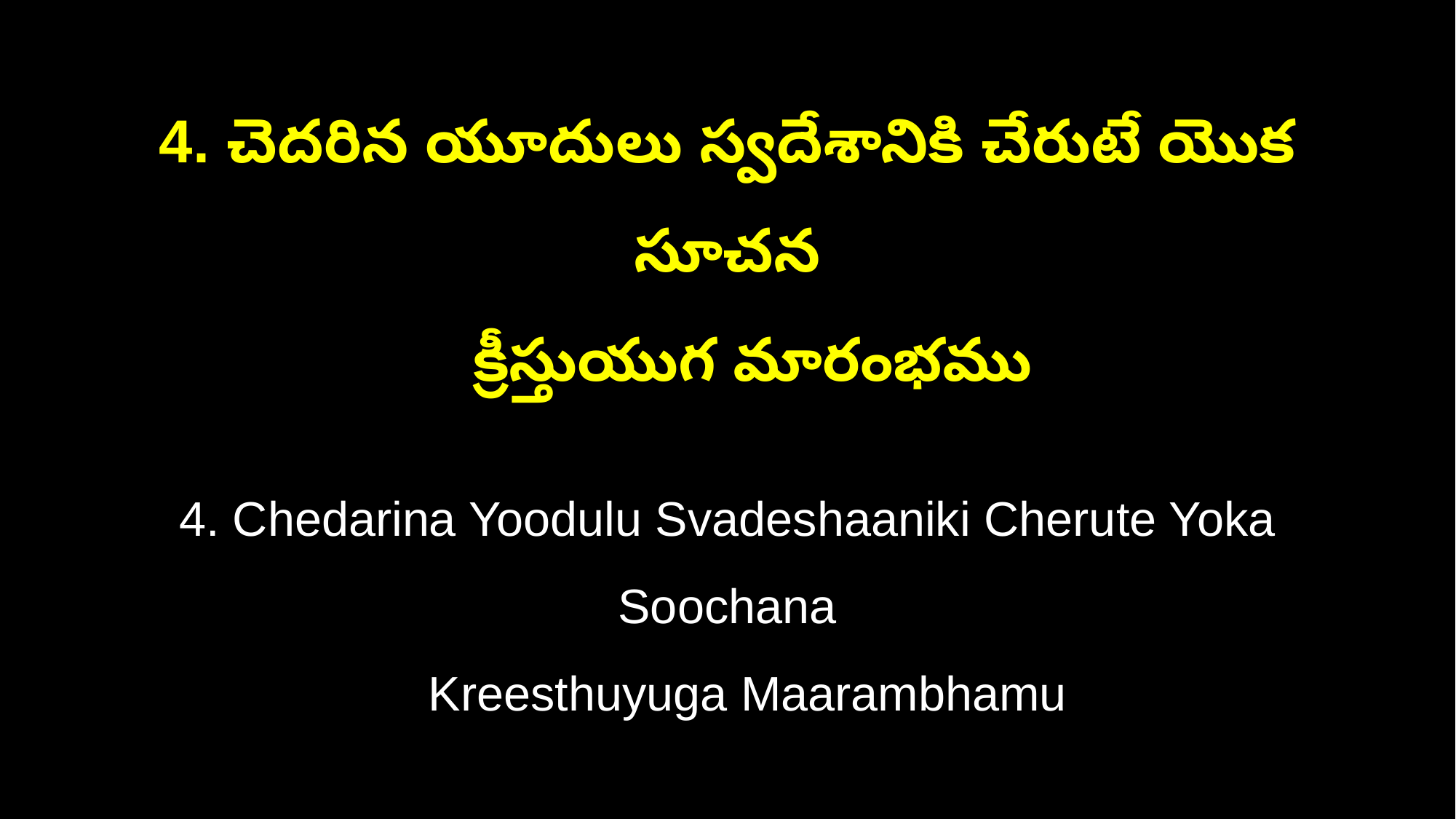

4. చెదరిన యూదులు స్వదేశానికి చేరుటే యొక సూచన
   క్రీస్తుయుగ మారంభము
4. Chedarina Yoodulu Svadeshaaniki Cherute Yoka Soochana
   Kreesthuyuga Maarambhamu